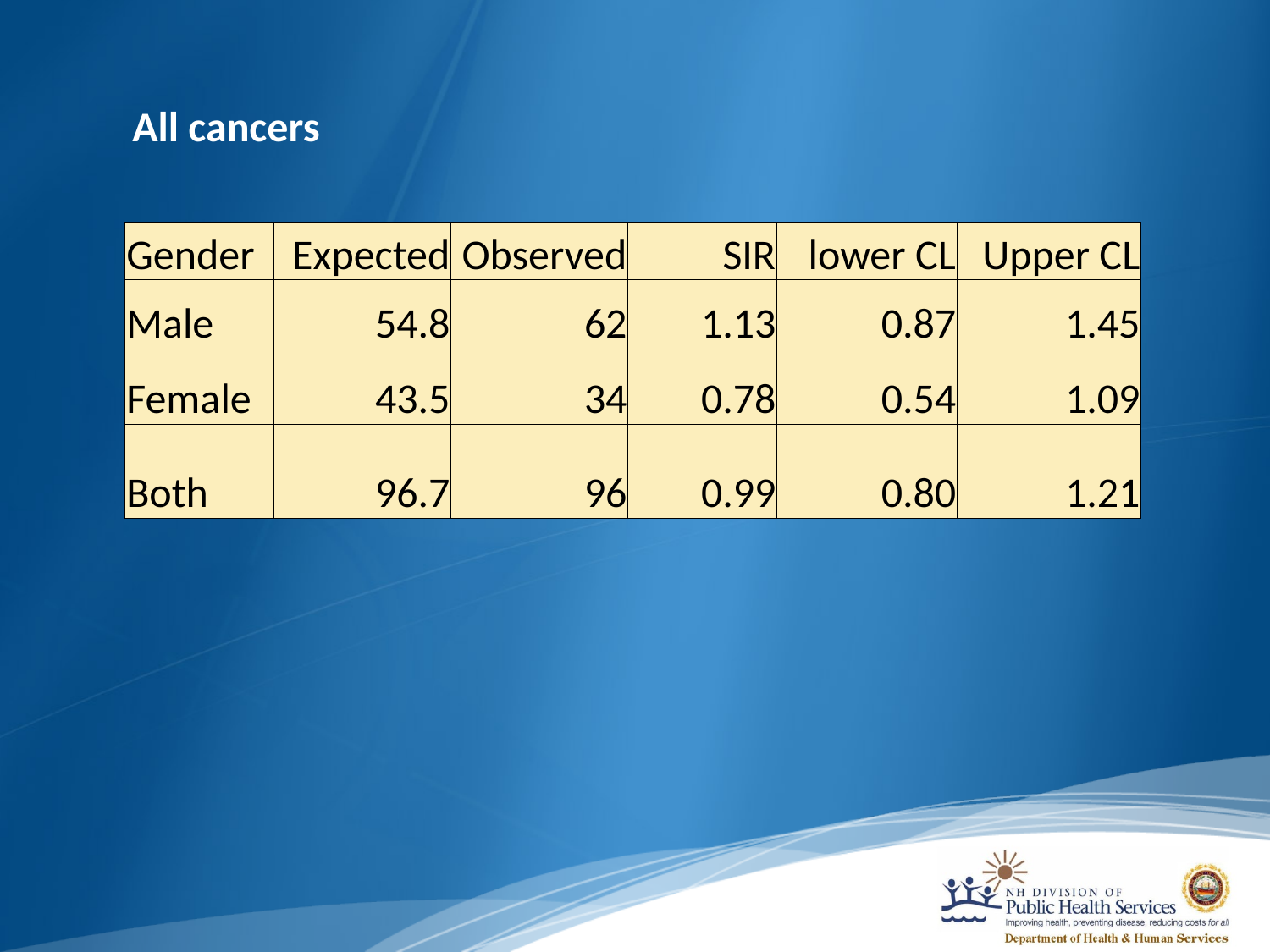

All cancers
| Gender | Expected | Observed | SIR | lower CL | Upper CL |
| --- | --- | --- | --- | --- | --- |
| Male | 54.8 | 62 | 1.13 | 0.87 | 1.45 |
| Female | 43.5 | 34 | 0.78 | 0.54 | 1.09 |
| Both | 96.7 | 96 | 0.99 | 0.80 | 1.21 |